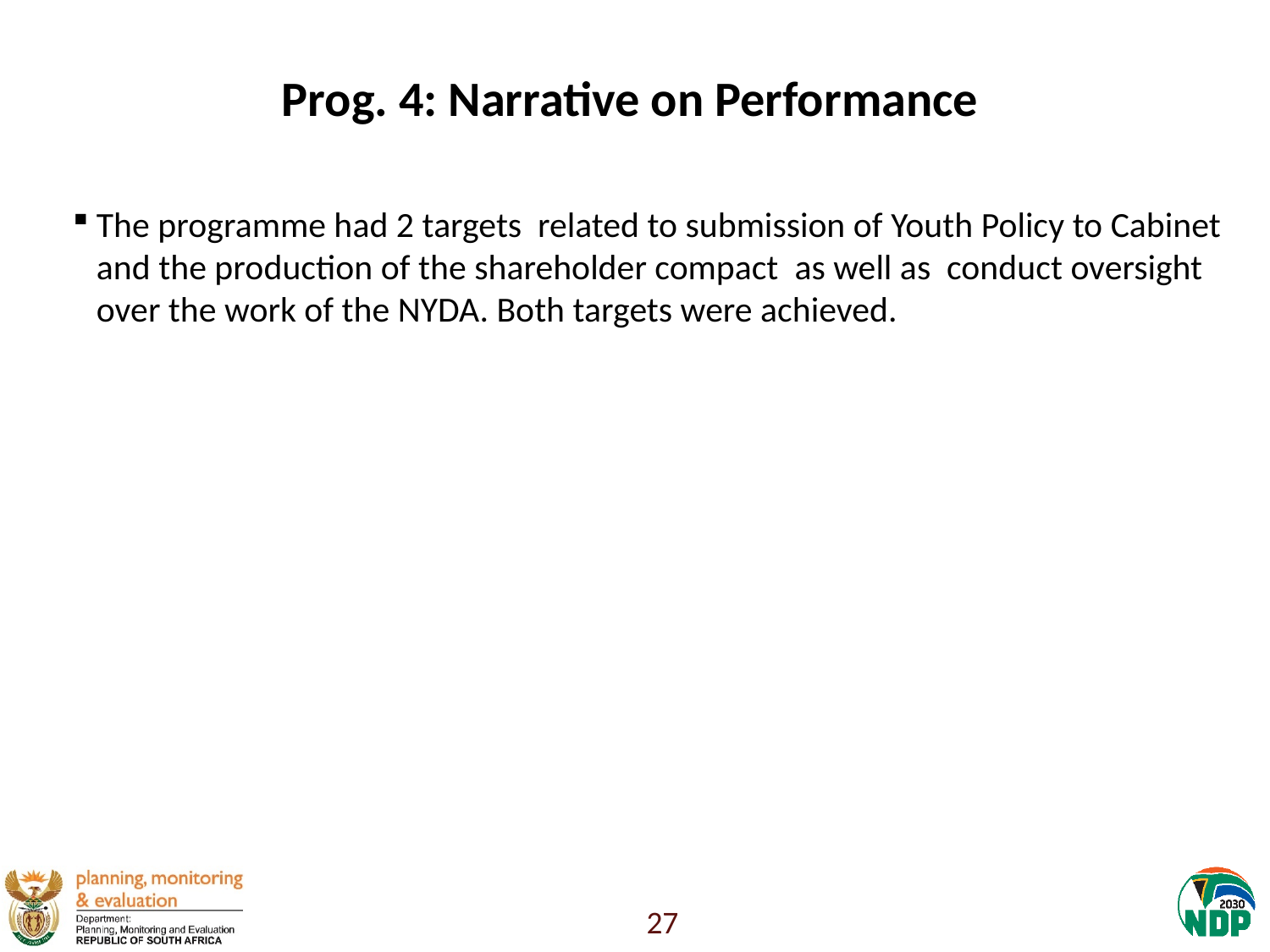

# Prog. 4: Narrative on Performance
The programme had 2 targets  related to submission of Youth Policy to Cabinet and the production of the shareholder compact  as well as  conduct oversight over the work of the NYDA. Both targets were achieved.

27